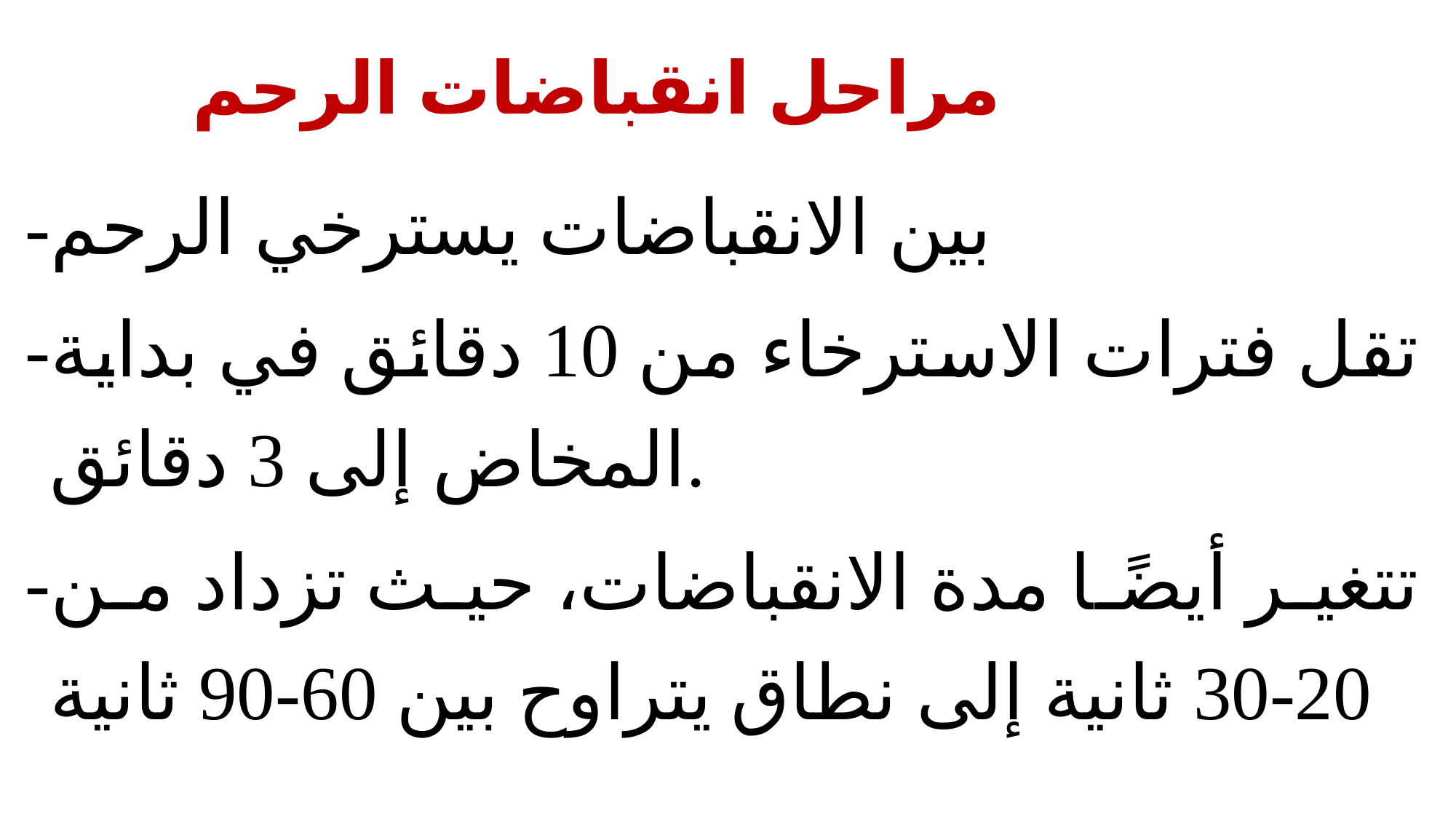

# مراحل انقباضات الرحم
-بين الانقباضات يسترخي الرحم
-تقل فترات الاسترخاء من 10 دقائق في بداية المخاض إلى 3 دقائق.
-تتغير أيضًا مدة الانقباضات، حيث تزداد من 20-30 ثانية إلى نطاق يتراوح بين 60-90 ثانية